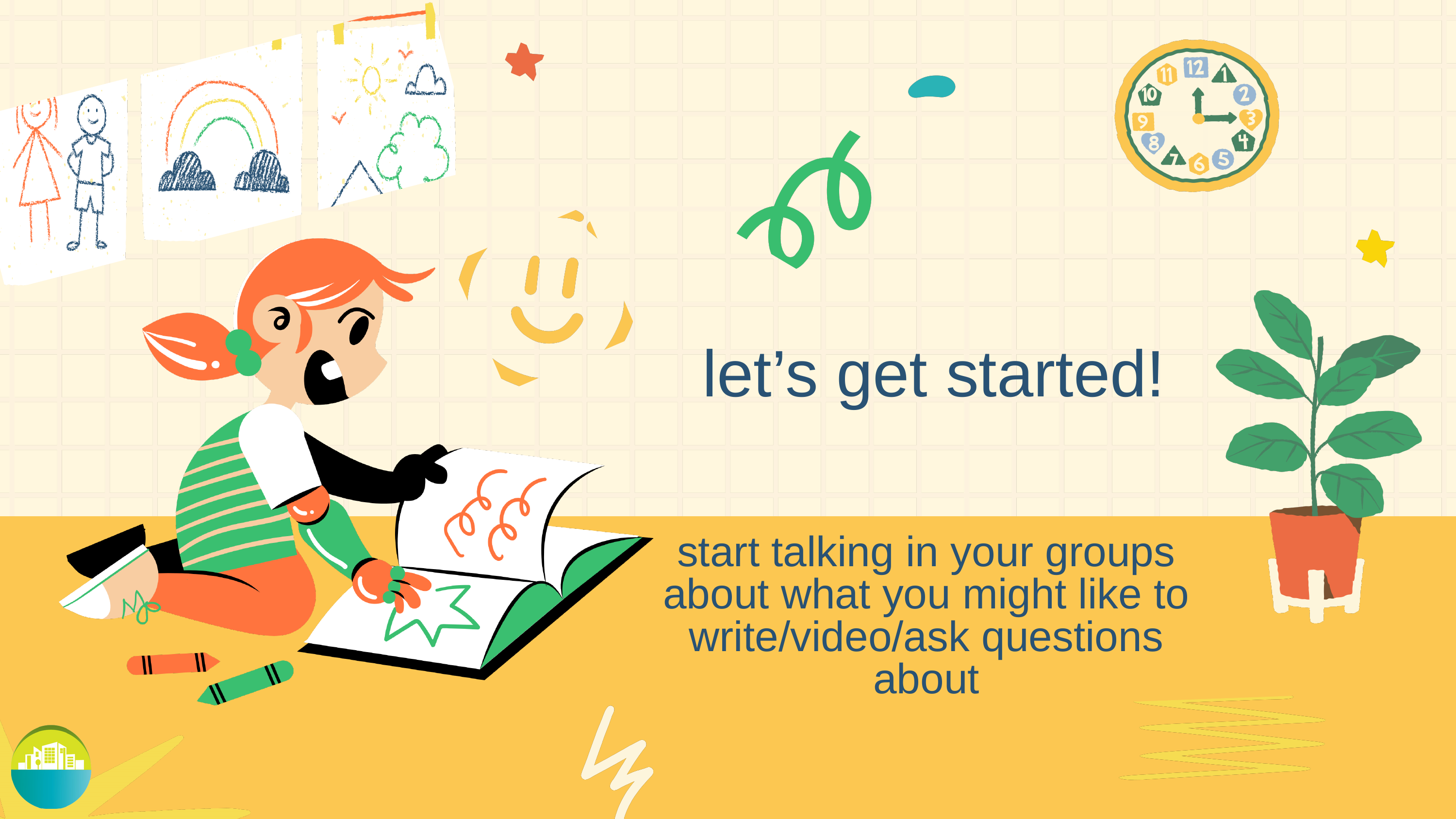

let’s get started!

start talking in your groups about what you might like to write/video/ask questions about